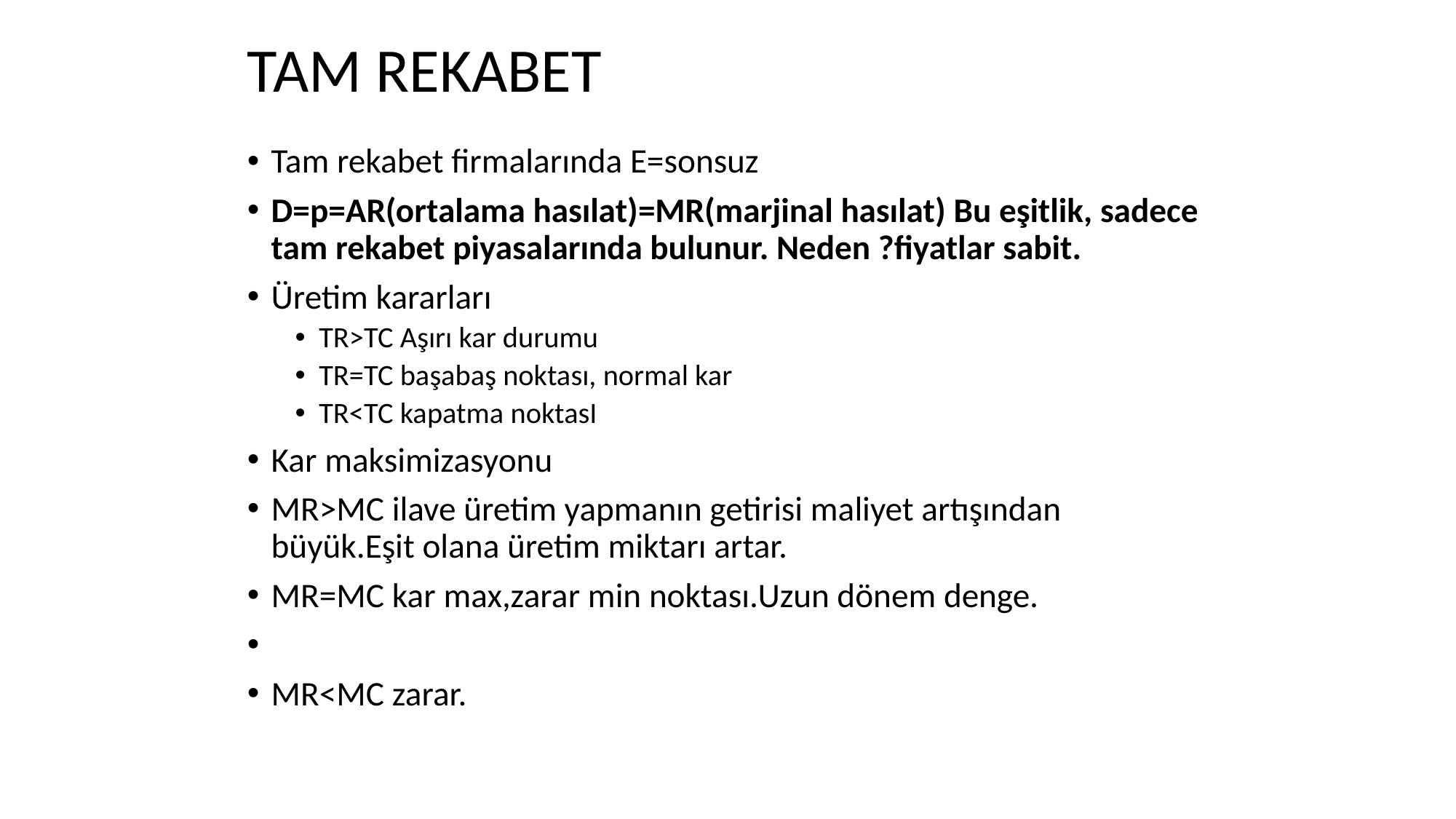

# TAM REKABET
Tam rekabet firmalarında E=sonsuz
D=p=AR(ortalama hasılat)=MR(marjinal hasılat) Bu eşitlik, sadece tam rekabet piyasalarında bulunur. Neden ?fiyatlar sabit.
Üretim kararları
TR>TC Aşırı kar durumu
TR=TC başabaş noktası, normal kar
TR<TC kapatma noktasI
Kar maksimizasyonu
MR>MC ilave üretim yapmanın getirisi maliyet artışından büyük.Eşit olana üretim miktarı artar.
MR=MC kar max,zarar min noktası.Uzun dönem denge.

MR<MC zarar.